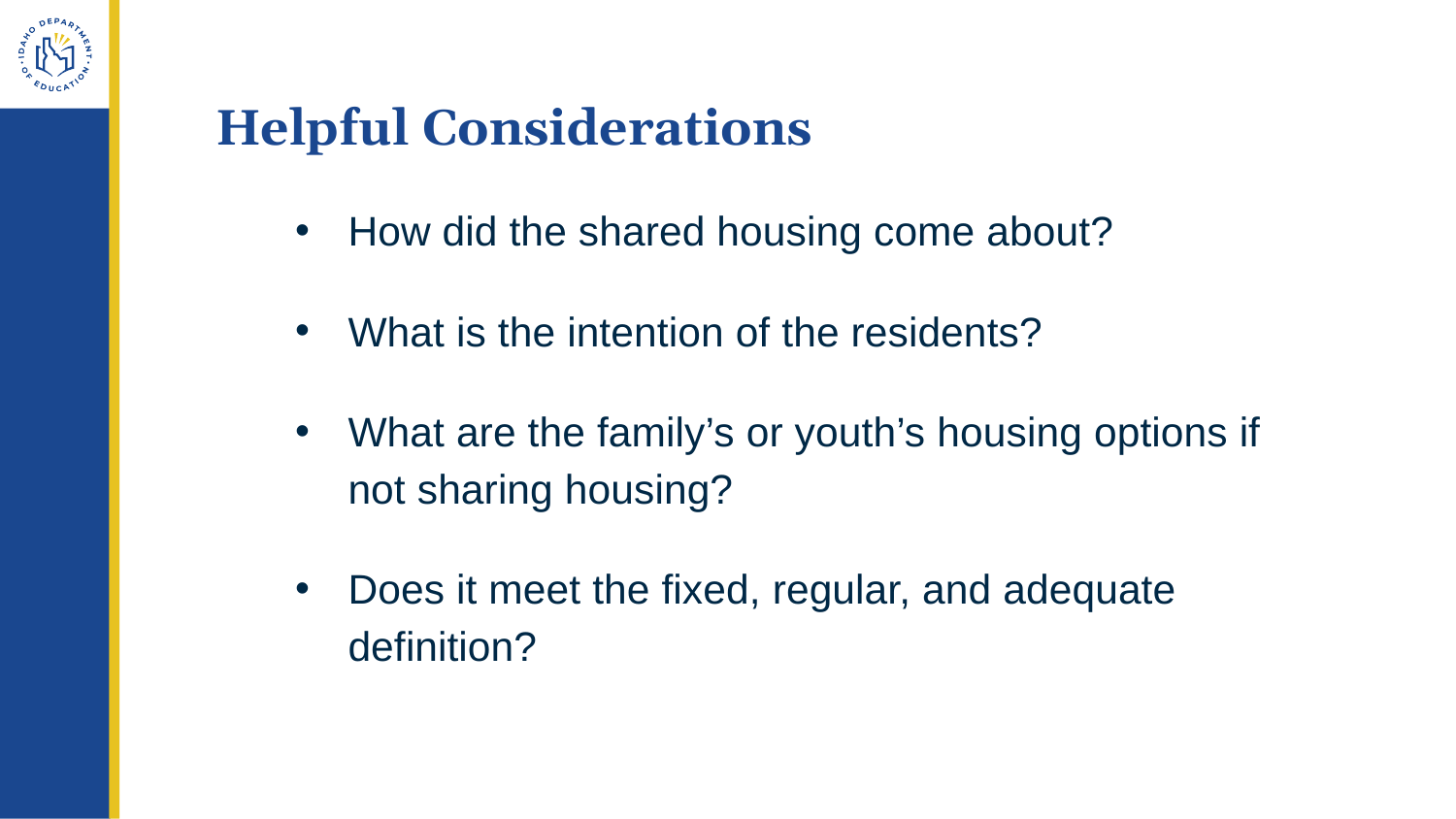

# Helpful Considerations
How did the shared housing come about?
What is the intention of the residents?
What are the family’s or youth’s housing options if not sharing housing?
Does it meet the fixed, regular, and adequate definition?